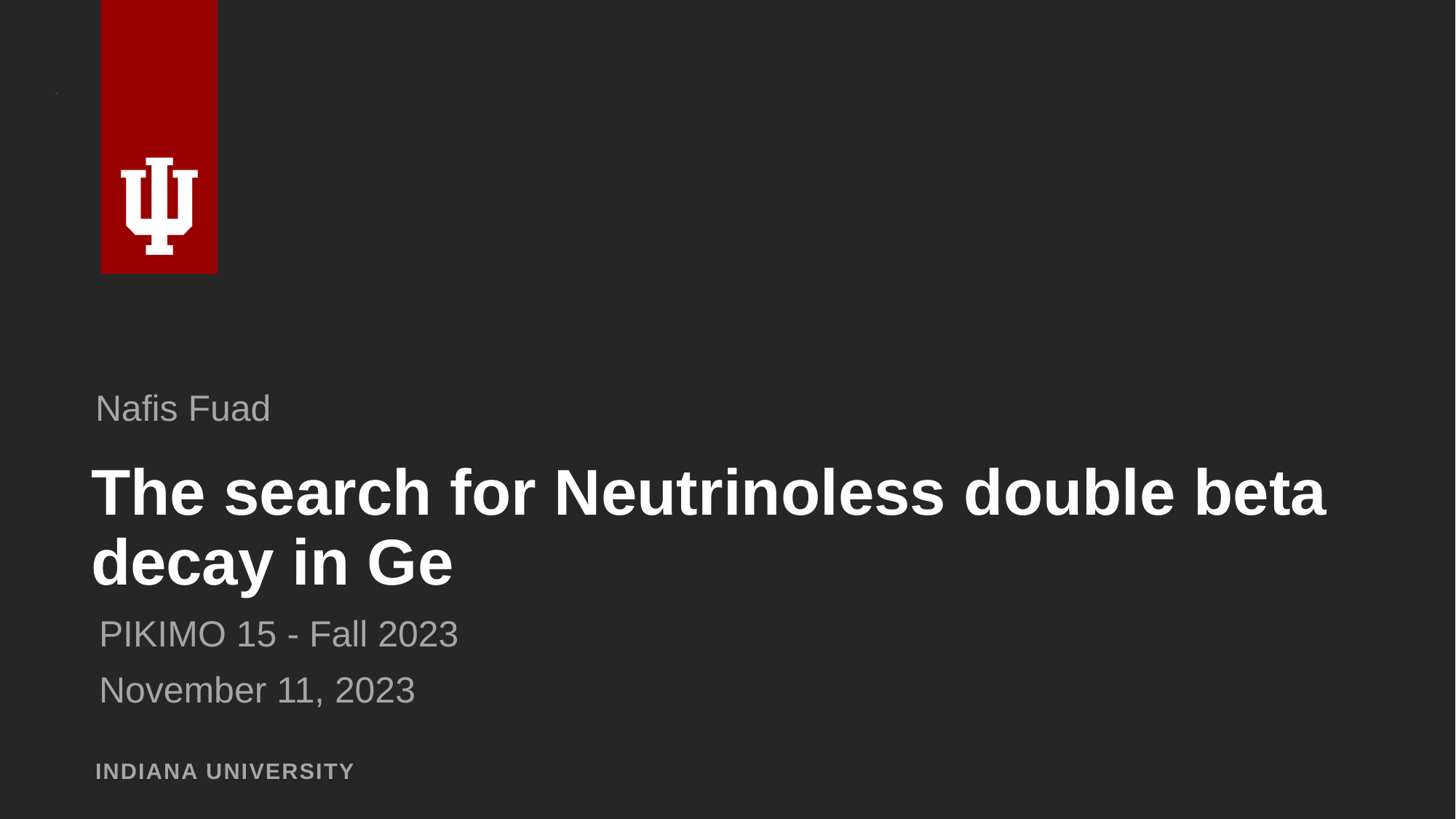

Nafis Fuad
# The search for Neutrinoless double beta decay in Ge
PIKIMO 15 - Fall 2023
November 11, 2023
INDIANA UNIVERSITY